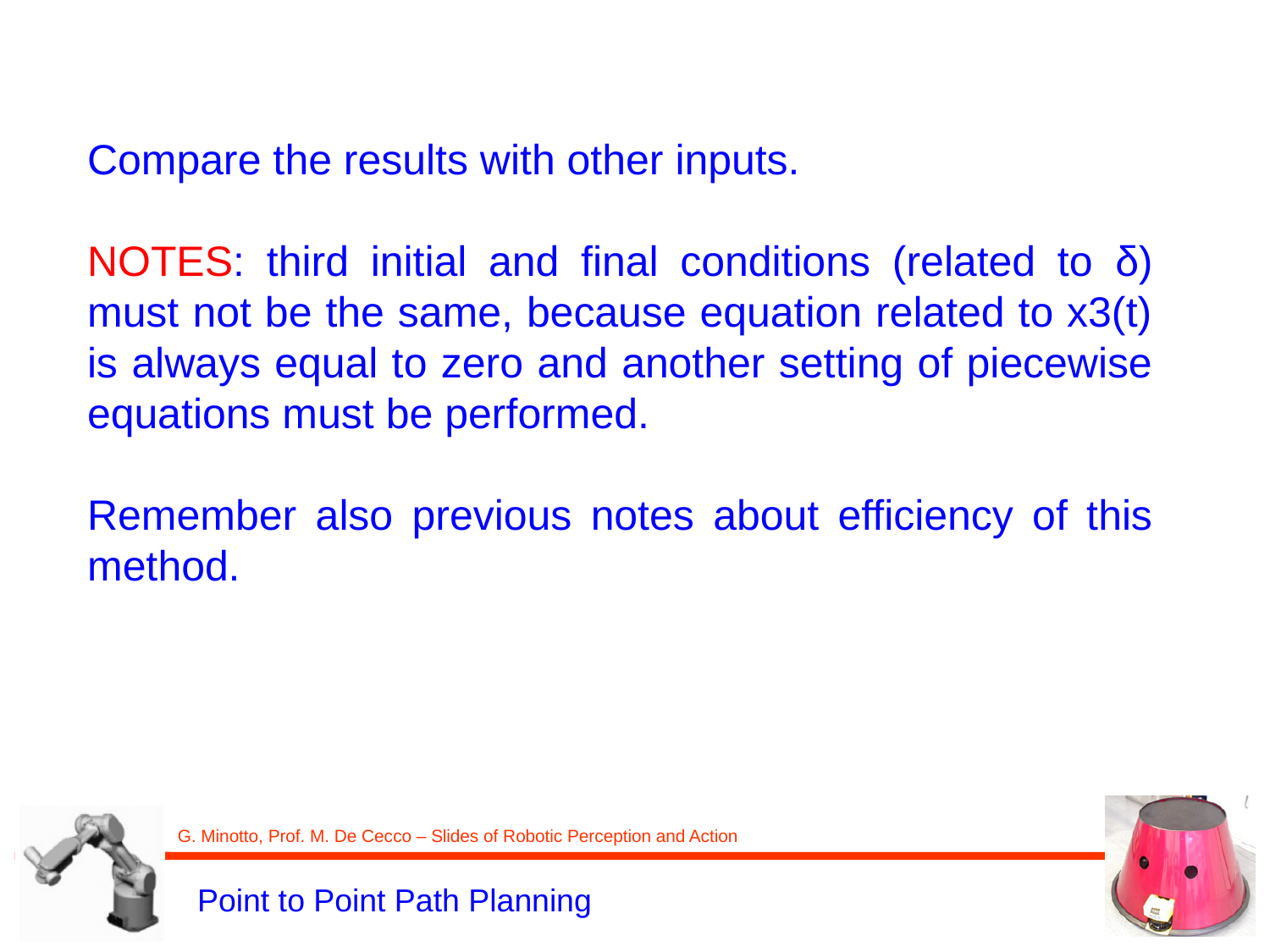

Compare the results with other inputs.

NOTES: third initial and final conditions (related to δ) must not be the same, because equation related to x3(t) is always equal to zero and another setting of piecewise equations must be performed.

Remember also previous notes about efficiency of this method.